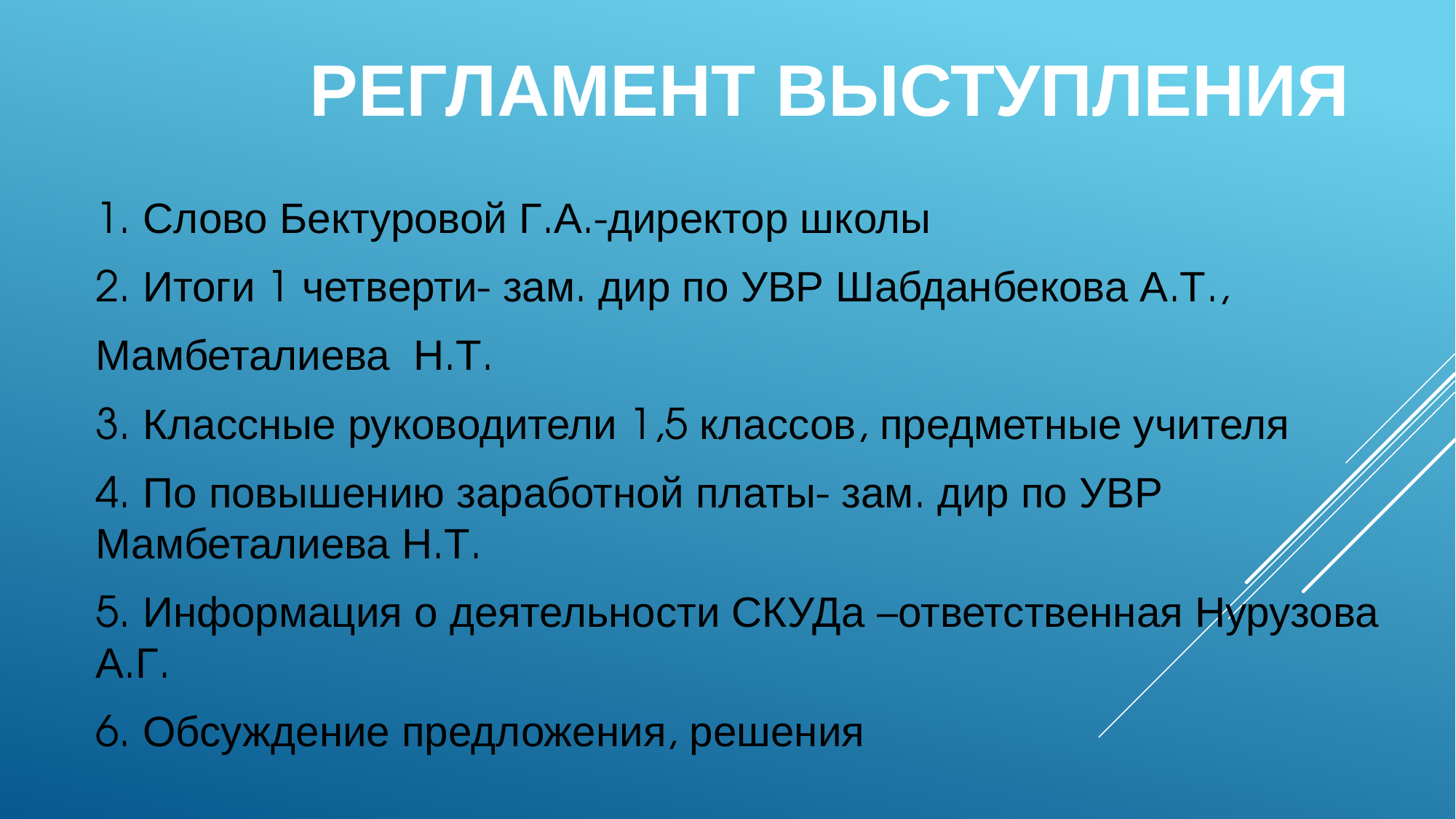

# Регламент выступления
1. Слово Бектуровой Г.А.-директор школы
2. Итоги 1 четверти- зам. дир по УВР Шабданбекова А.Т.,
Мамбеталиева  Н.Т.
3. Классные руководители 1,5 классов, предметные учителя
4. По повышению заработной платы- зам. дир по УВР Мамбеталиева Н.Т.
5. Информация о деятельности СКУДа –ответственная Нурузова А.Г.
6. Обсуждение предложения, решения